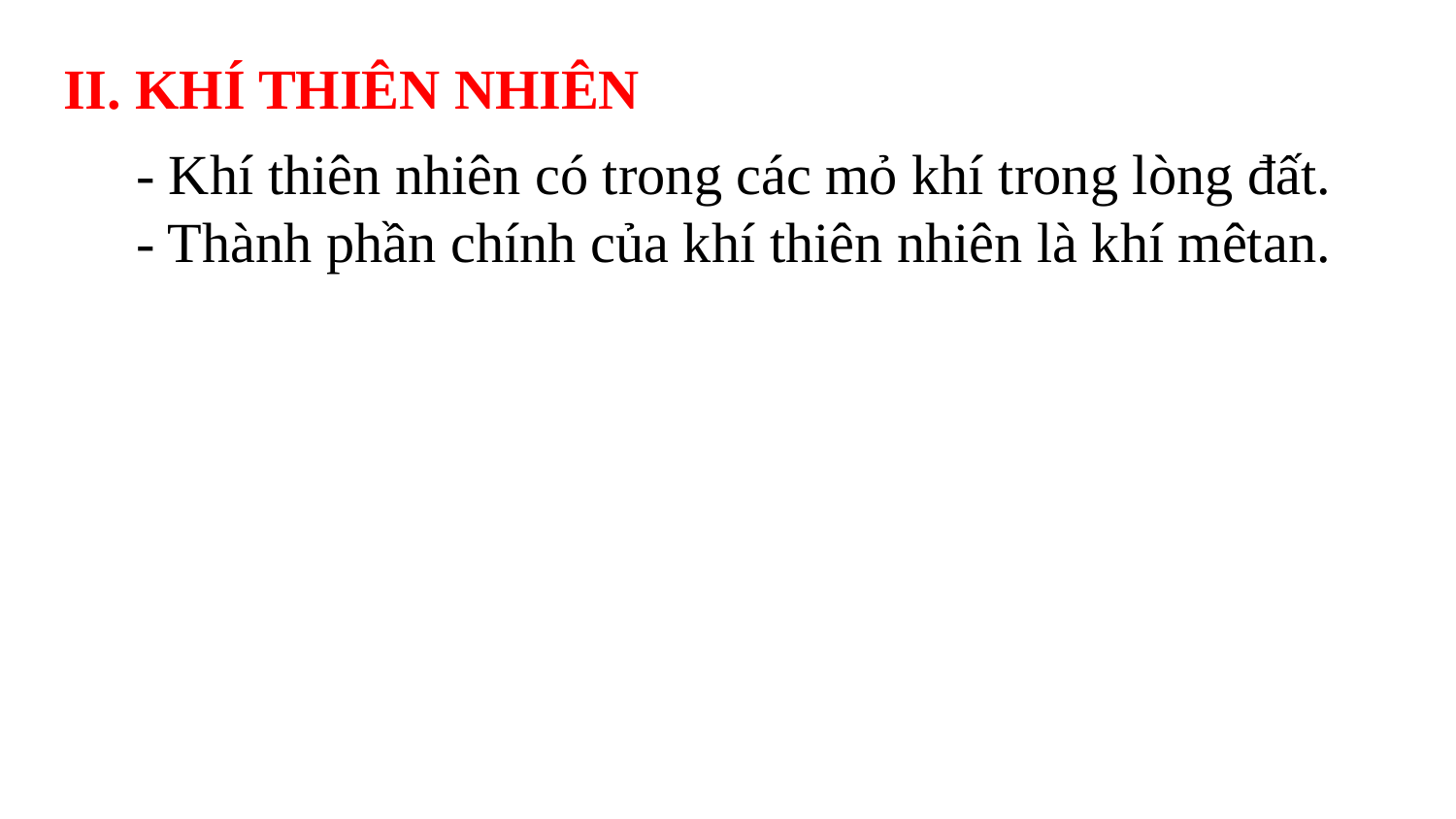

II. KHÍ THIÊN NHIÊN
- Khí thiên nhiên có trong các mỏ khí trong lòng đất.
- Thành phần chính của khí thiên nhiên là khí mêtan.